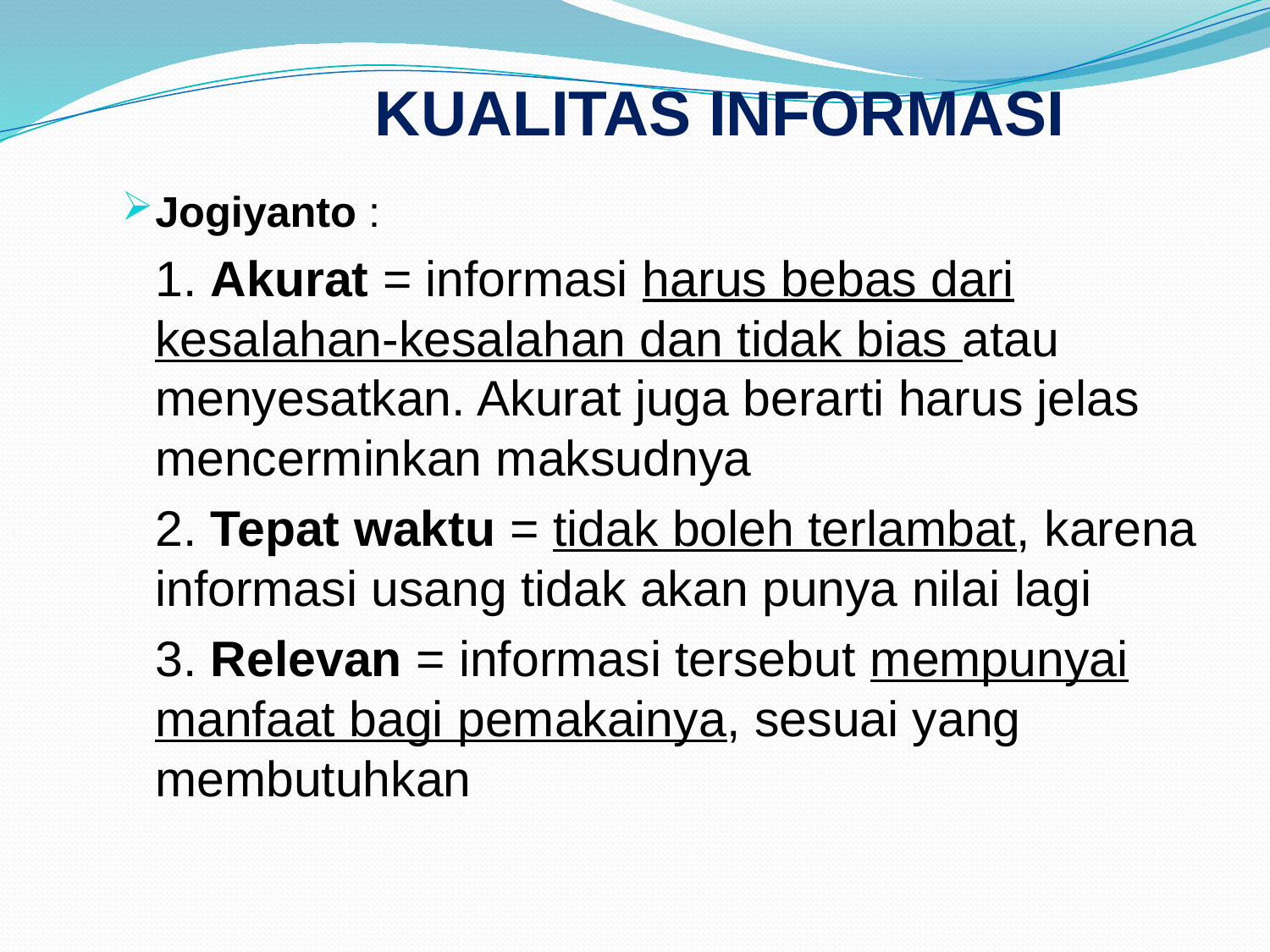

# KUALITAS INFORMASI
Jogiyanto :
	1. Akurat = informasi harus bebas dari kesalahan-kesalahan dan tidak bias atau menyesatkan. Akurat juga berarti harus jelas mencerminkan maksudnya
	2. Tepat waktu = tidak boleh terlambat, karena informasi usang tidak akan punya nilai lagi
	3. Relevan = informasi tersebut mempunyai manfaat bagi pemakainya, sesuai yang membutuhkan